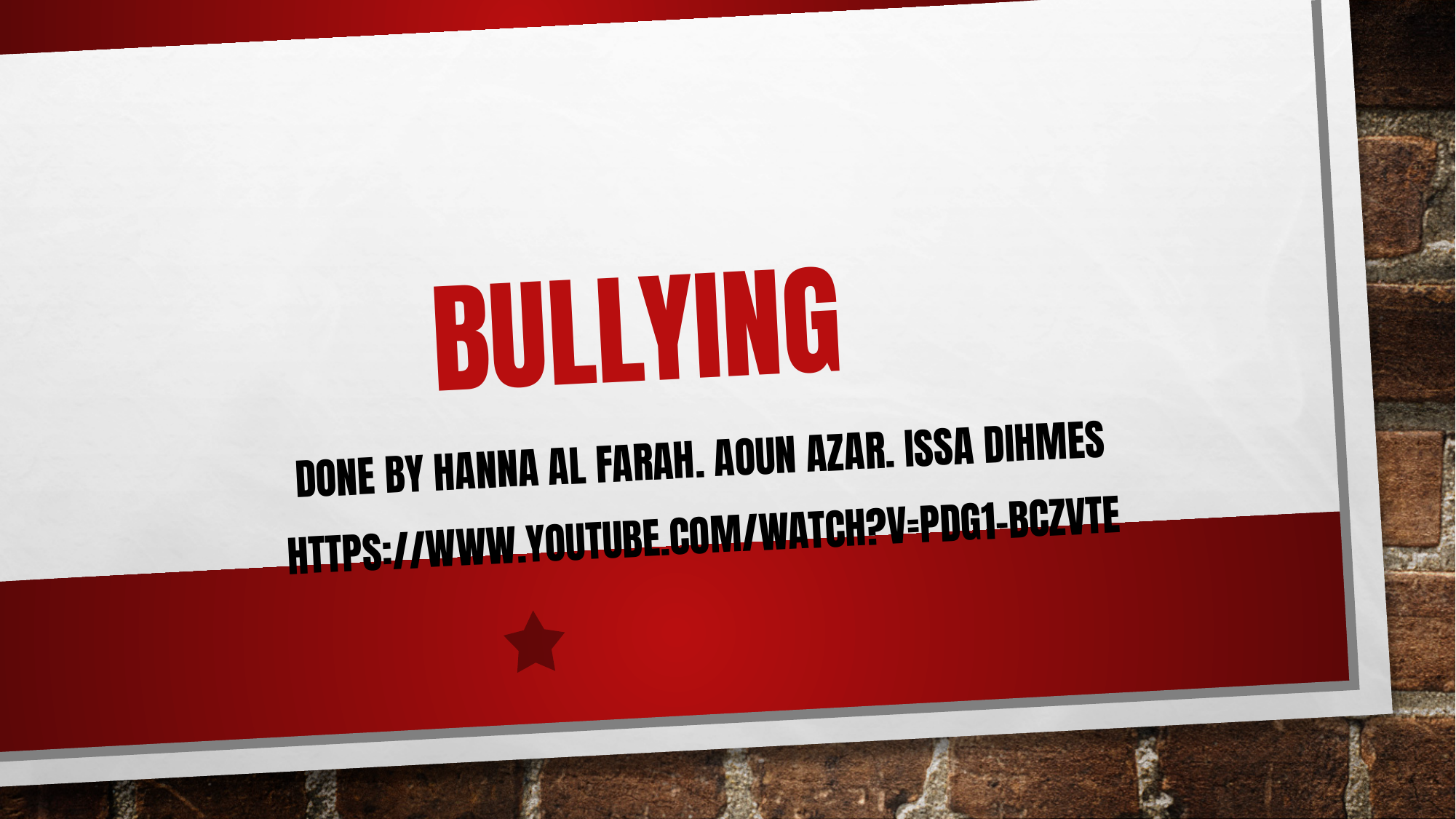

# Bullying
Done by hanna al farah. aoun azar. issa dihmes
https://www.youtube.com/watch?v=pDG1-BCZvTE